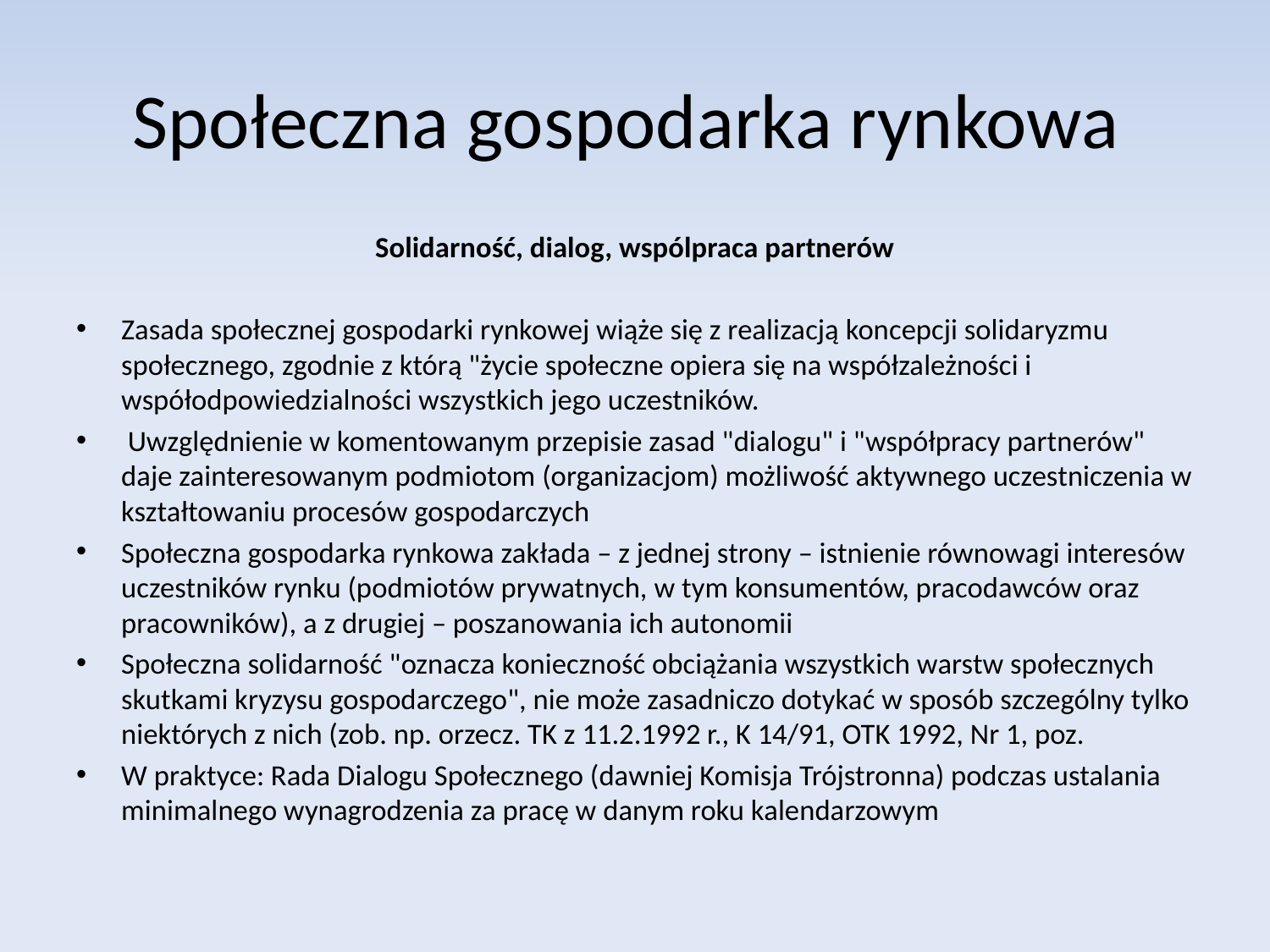

# Społeczna gospodarka rynkowa
Solidarność, dialog, wspólpraca partnerów

Zasada społecznej gospodarki rynkowej wiąże się z realizacją koncepcji solidaryzmu społecznego, zgodnie z którą "życie społeczne opiera się na współzależności i współodpowiedzialności wszystkich jego uczestników.
 Uwzględnienie w komentowanym przepisie zasad "dialogu" i "współpracy partnerów" daje zainteresowanym podmiotom (organizacjom) możliwość aktywnego uczestniczenia w kształtowaniu procesów gospodarczych
Społeczna gospodarka rynkowa zakłada – z jednej strony – istnienie równowagi interesów uczestników rynku (podmiotów prywatnych, w tym konsumentów, pracodawców oraz pracowników), a z drugiej – poszanowania ich autonomii
Społeczna solidarność "oznacza konieczność obciążania wszystkich warstw społecznych skutkami kryzysu gospodarczego", nie może zasadniczo dotykać w sposób szczególny tylko niektórych z nich (zob. np. orzecz. TK z 11.2.1992 r., K 14/91, OTK 1992, Nr 1, poz.
W praktyce: Rada Dialogu Społecznego (dawniej Komisja Trójstronna) podczas ustalania minimalnego wynagrodzenia za pracę w danym roku kalendarzowym